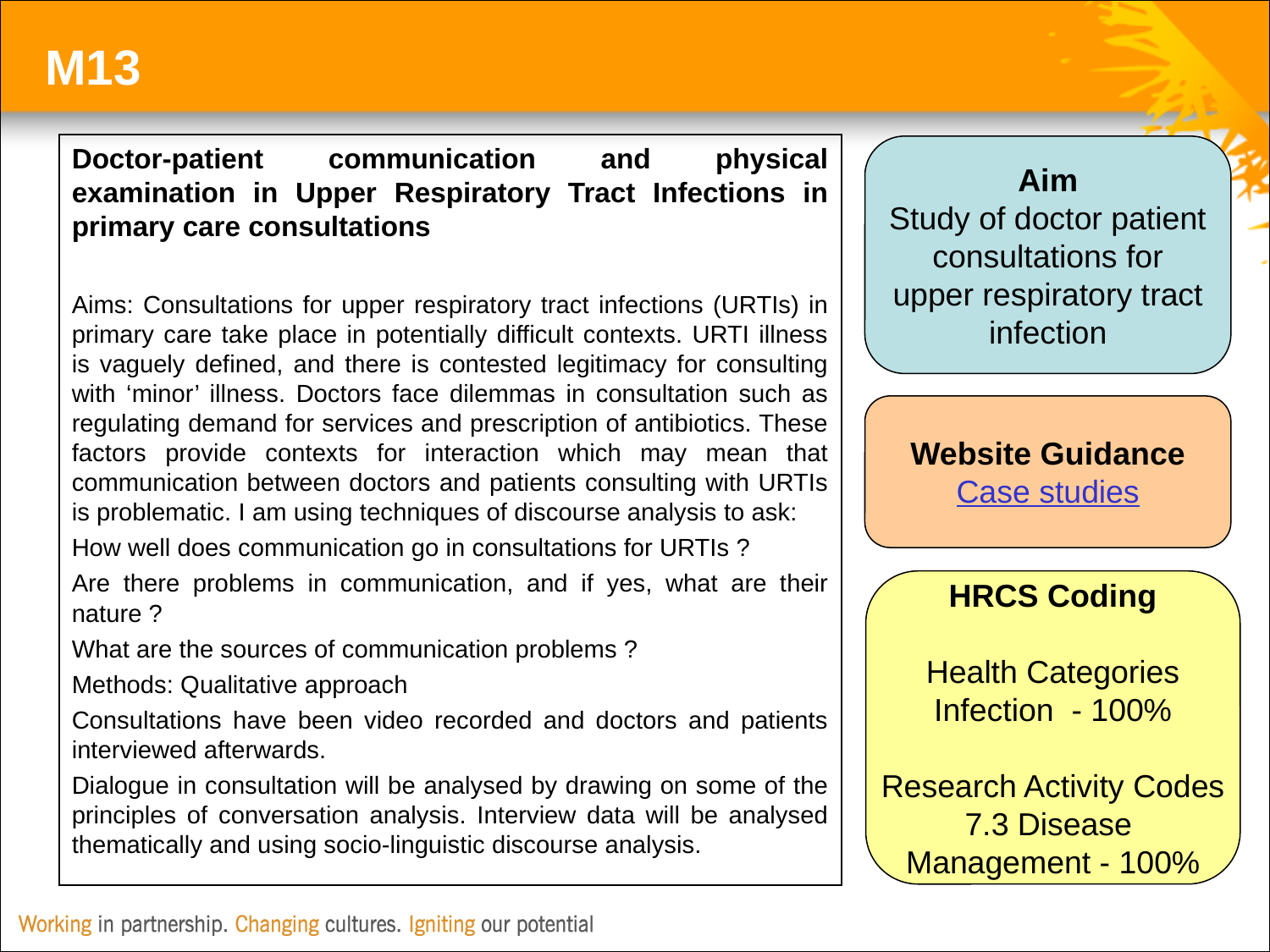

M13
Doctor-patient communication and physical examination in Upper Respiratory Tract Infections in primary care consultations

Aims: Consultations for upper respiratory tract infections (URTIs) in primary care take place in potentially difficult contexts. URTI illness is vaguely defined, and there is contested legitimacy for consulting with ‘minor’ illness. Doctors face dilemmas in consultation such as regulating demand for services and prescription of antibiotics. These factors provide contexts for interaction which may mean that communication between doctors and patients consulting with URTIs is problematic. I am using techniques of discourse analysis to ask:
How well does communication go in consultations for URTIs ?
Are there problems in communication, and if yes, what are their nature ?
What are the sources of communication problems ?
Methods: Qualitative approach
Consultations have been video recorded and doctors and patients interviewed afterwards.
Dialogue in consultation will be analysed by drawing on some of the principles of conversation analysis. Interview data will be analysed thematically and using socio-linguistic discourse analysis.
Aim
Study of doctor patient consultations for upper respiratory tract infection
Website Guidance
Case studies
HRCS Coding

Health Categories
Infection  - 100%

Research Activity Codes
7.3 Disease
Management - 100%